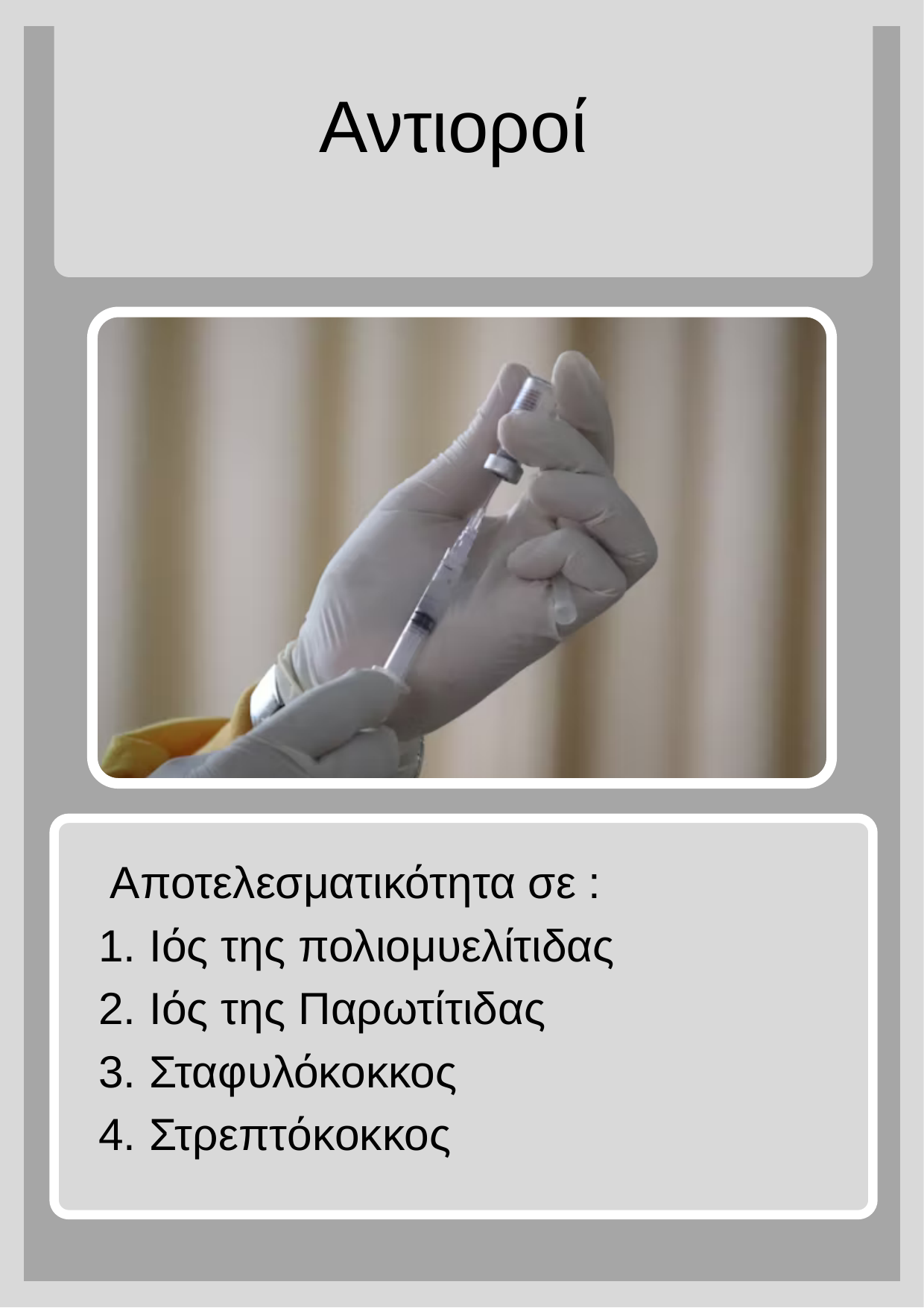

Αντιοροί

    Αποτελεσματικότητα σε :
 Iός της πολιομυελίτιδας
 Iός της Παρωτίτιδας
 Σταφυλόκοκκος
 Στρεπτόκοκκος